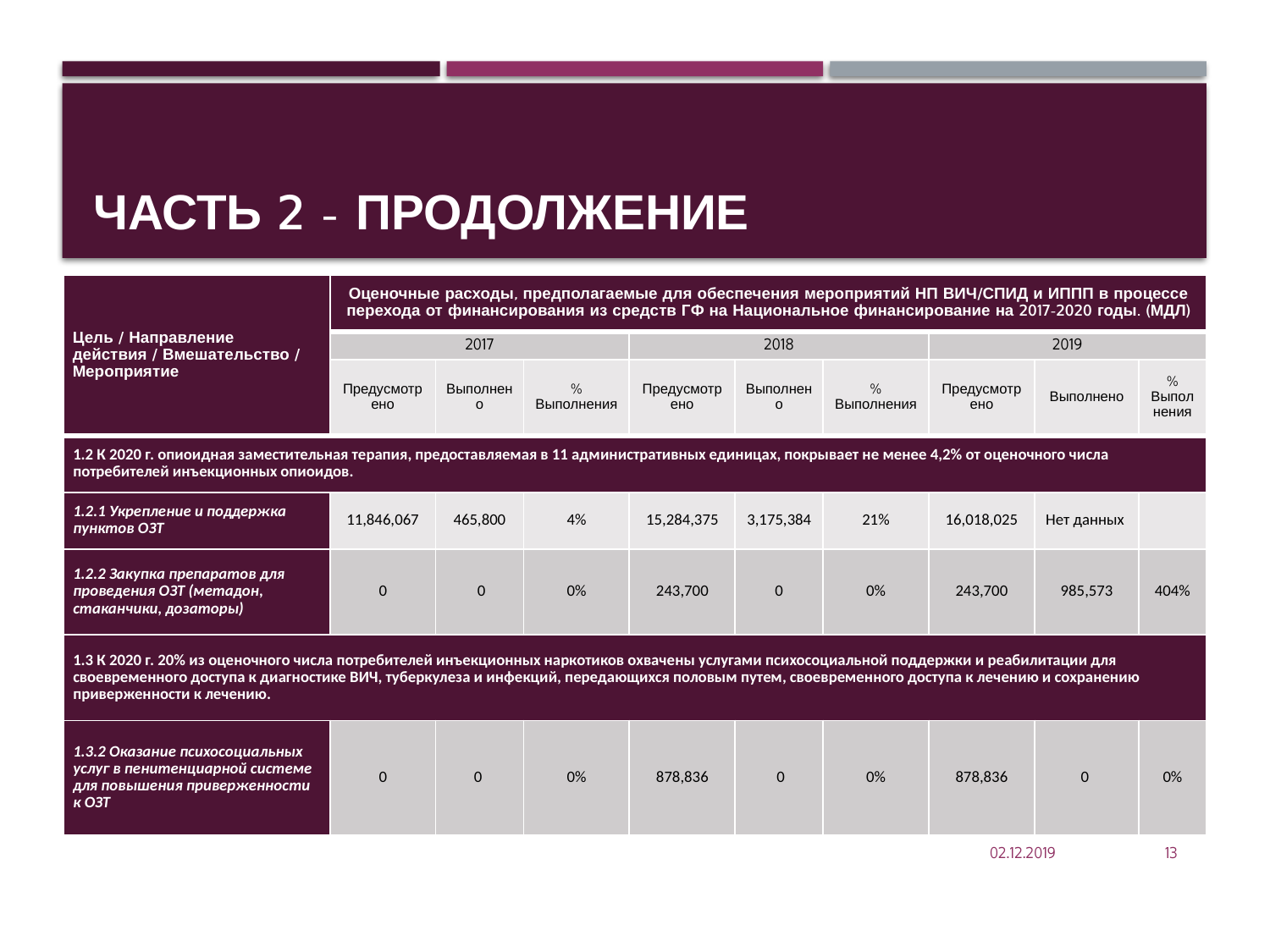

# Часть 2 - Продолжение
| Цель / Направление действия / Вмешательство / Мероприятие | Оценочные расходы, предполагаемые для обеспечения мероприятий НП ВИЧ/СПИД и ИППП в процессе перехода от финансирования из средств ГФ на Национальное финансирование на 2017-2020 годы. (МДЛ) |  |  |  |  |  |  |  |  |
| --- | --- | --- | --- | --- | --- | --- | --- | --- | --- |
|  | 2017 |  |  | 2018 |  |  | 2019 |  |  |
|  | Предусмотрено | Выполнено | % Выполнения | Предусмотрено | Выполнено | % Выполнения | Предусмотрено | Выполнено | % Выполнения |
| 1.2 К 2020 г. опиоидная заместительная терапия, предоставляемая в 11 административных единицах, покрывает не менее 4,2% от оценочного числа потребителей инъекционных опиоидов. |  |  |  |  |  |  |  |  |  |
| 1.2.1 Укрепление и поддержка пунктов ОЗТ | 11,846,067 | 465,800 | 4% | 15,284,375 | 3,175,384 | 21% | 16,018,025 | Нет данных |  |
| 1.2.2 Закупка препаратов для проведения ОЗТ (метадон, стаканчики, дозаторы) | 0 | 0 | 0% | 243,700 | 0 | 0% | 243,700 | 985,573 | 404% |
| 1.3 К 2020 г. 20% из оценочного числа потребителей инъекционных наркотиков охвачены услугами психосоциальной поддержки и реабилитации для своевременного доступа к диагностике ВИЧ, туберкулеза и инфекций, передающихся половым путем, своевременного доступа к лечению и сохранению приверженности к лечению. |  |  |  |  |  |  |  |  |  |
| 1.3.2 Оказание психосоциальных услуг в пенитенциарной системе для повышения приверженности к ОЗТ | 0 | 0 | 0% | 878,836 | 0 | 0% | 878,836 | 0 | 0% |
02.12.2019
13